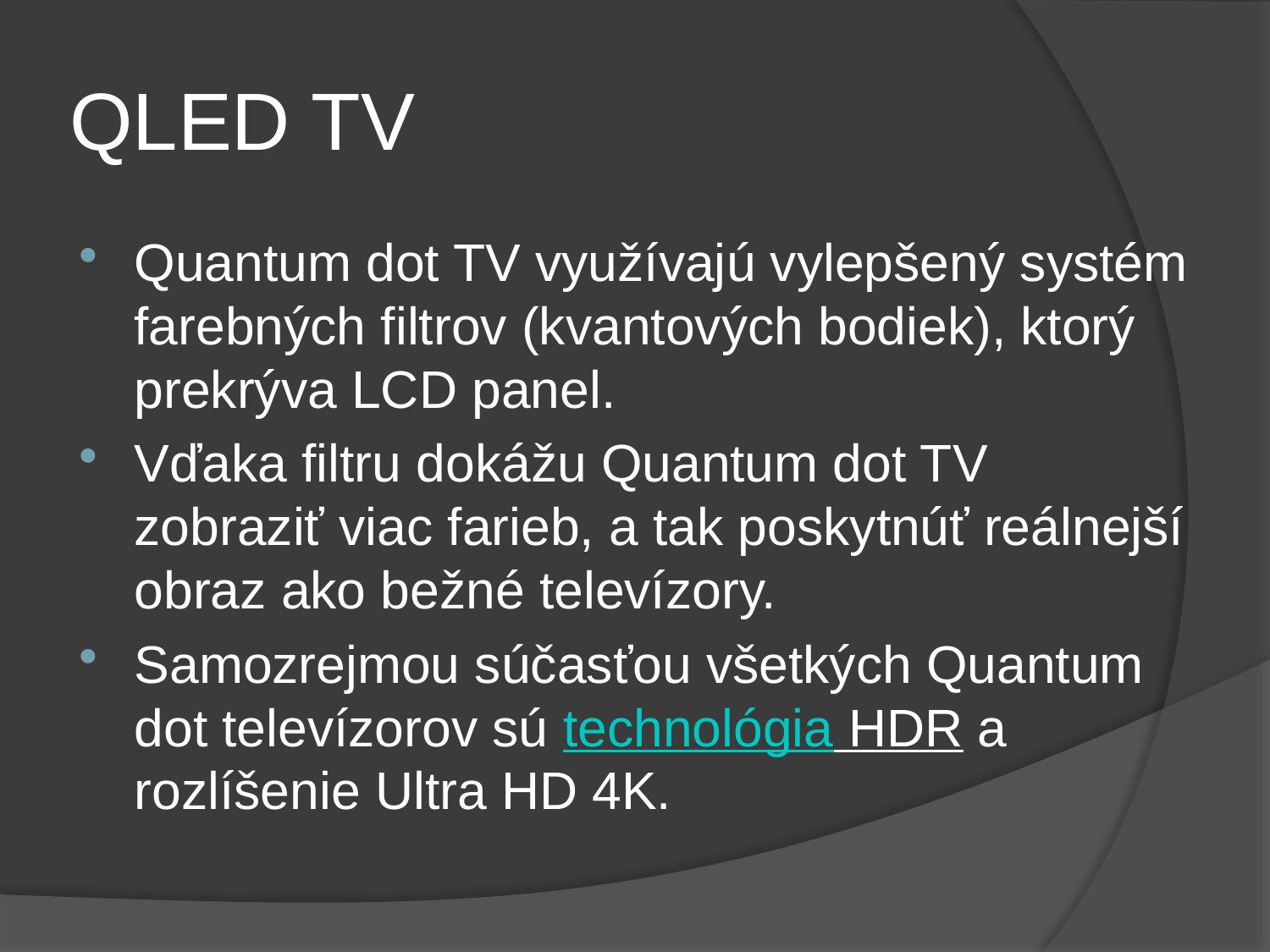

# QLED TV
Quantum dot TV využívajú vylepšený systém farebných filtrov (kvantových bodiek), ktorý prekrýva LCD panel.
Vďaka filtru dokážu Quantum dot TV zobraziť viac farieb, a tak poskytnúť reálnejší obraz ako bežné televízory.
Samozrejmou súčasťou všetkých Quantum dot televízorov sú technológia HDR a rozlíšenie Ultra HD 4K.